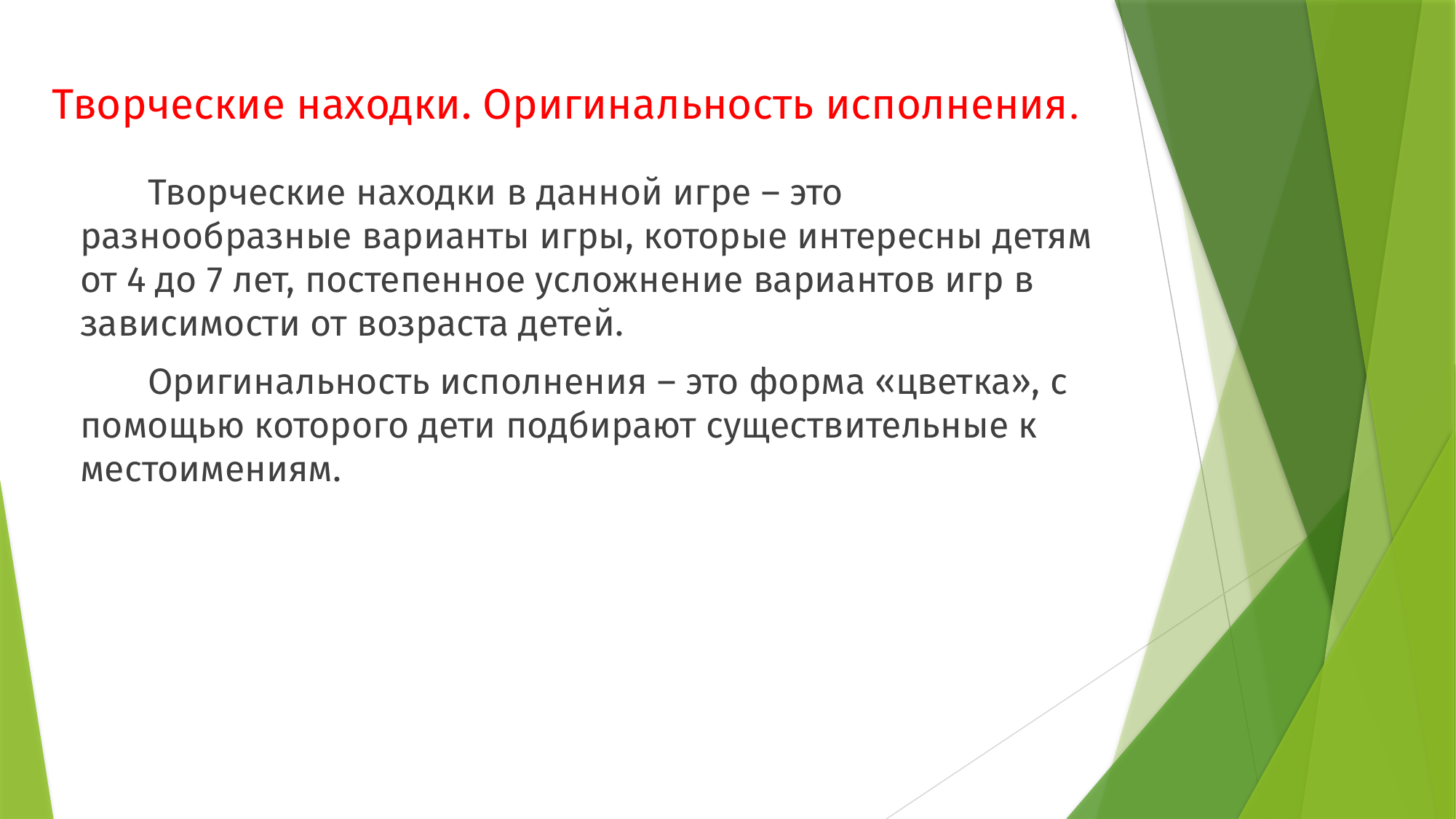

# Творческие находки. Оригинальность исполнения.
       Творческие находки в данной игре – это разнообразные варианты игры, которые интересны детям от 4 до 7 лет, постепенное усложнение вариантов игр в зависимости от возраста детей.
       Оригинальность исполнения – это форма «цветка», с помощью которого дети подбирают существительные к местоимениям.